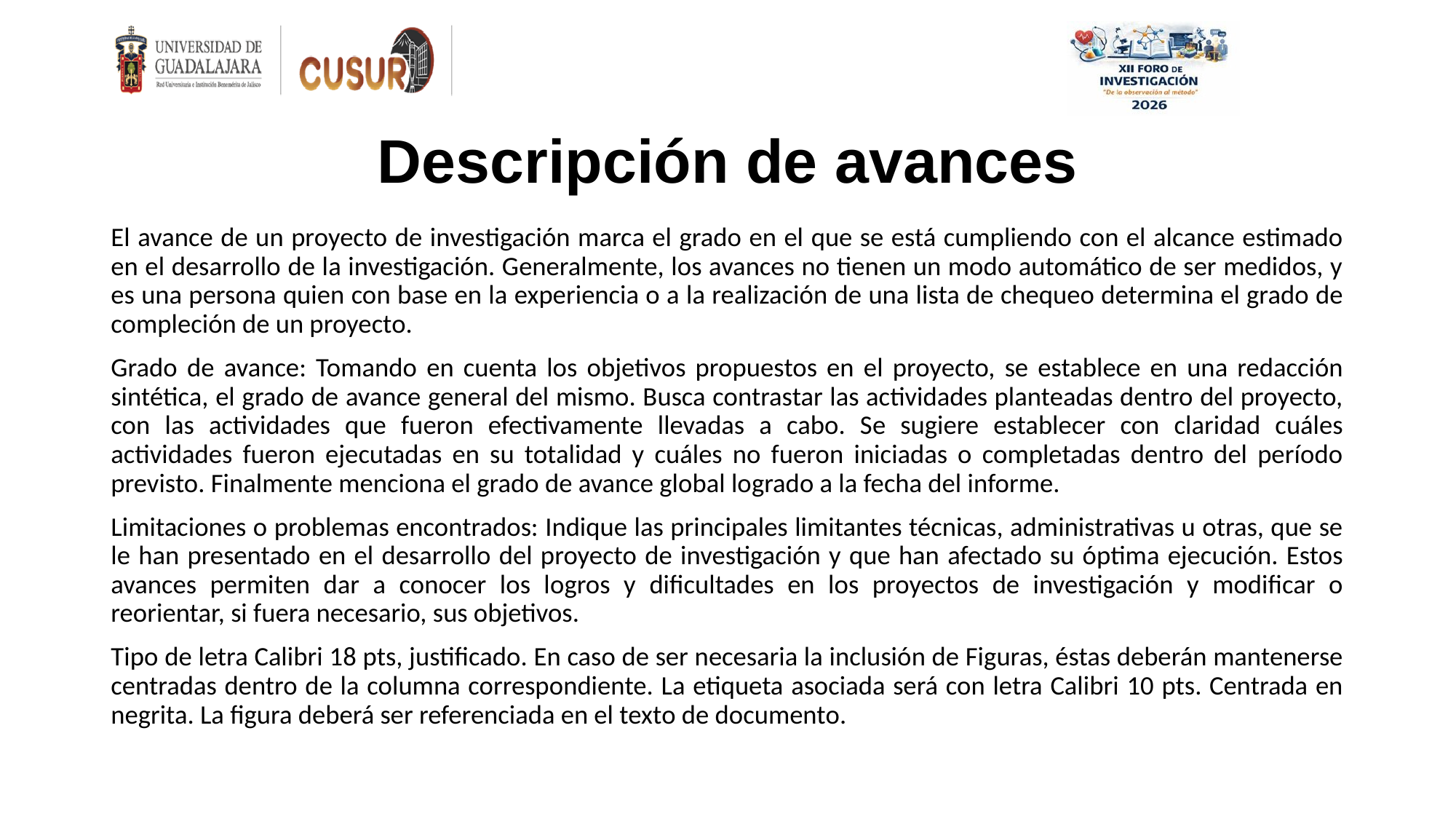

# Descripción de avances
El avance de un proyecto de investigación marca el grado en el que se está cumpliendo con el alcance estimado en el desarrollo de la investigación. Generalmente, los avances no tienen un modo automático de ser medidos, y es una persona quien con base en la experiencia o a la realización de una lista de chequeo determina el grado de compleción de un proyecto.
Grado de avance: Tomando en cuenta los objetivos propuestos en el proyecto, se establece en una redacción sintética, el grado de avance general del mismo. Busca contrastar las actividades planteadas dentro del proyecto, con las actividades que fueron efectivamente llevadas a cabo. Se sugiere establecer con claridad cuáles actividades fueron ejecutadas en su totalidad y cuáles no fueron iniciadas o completadas dentro del período previsto. Finalmente menciona el grado de avance global logrado a la fecha del informe.
Limitaciones o problemas encontrados: Indique las principales limitantes técnicas, administrativas u otras, que se le han presentado en el desarrollo del proyecto de investigación y que han afectado su óptima ejecución. Estos avances permiten dar a conocer los logros y dificultades en los proyectos de investigación y modificar o reorientar, si fuera necesario, sus objetivos.
Tipo de letra Calibri 18 pts, justificado. En caso de ser necesaria la inclusión de Figuras, éstas deberán mantenerse centradas dentro de la columna correspondiente. La etiqueta asociada será con letra Calibri 10 pts. Centrada en negrita. La figura deberá ser referenciada en el texto de documento.